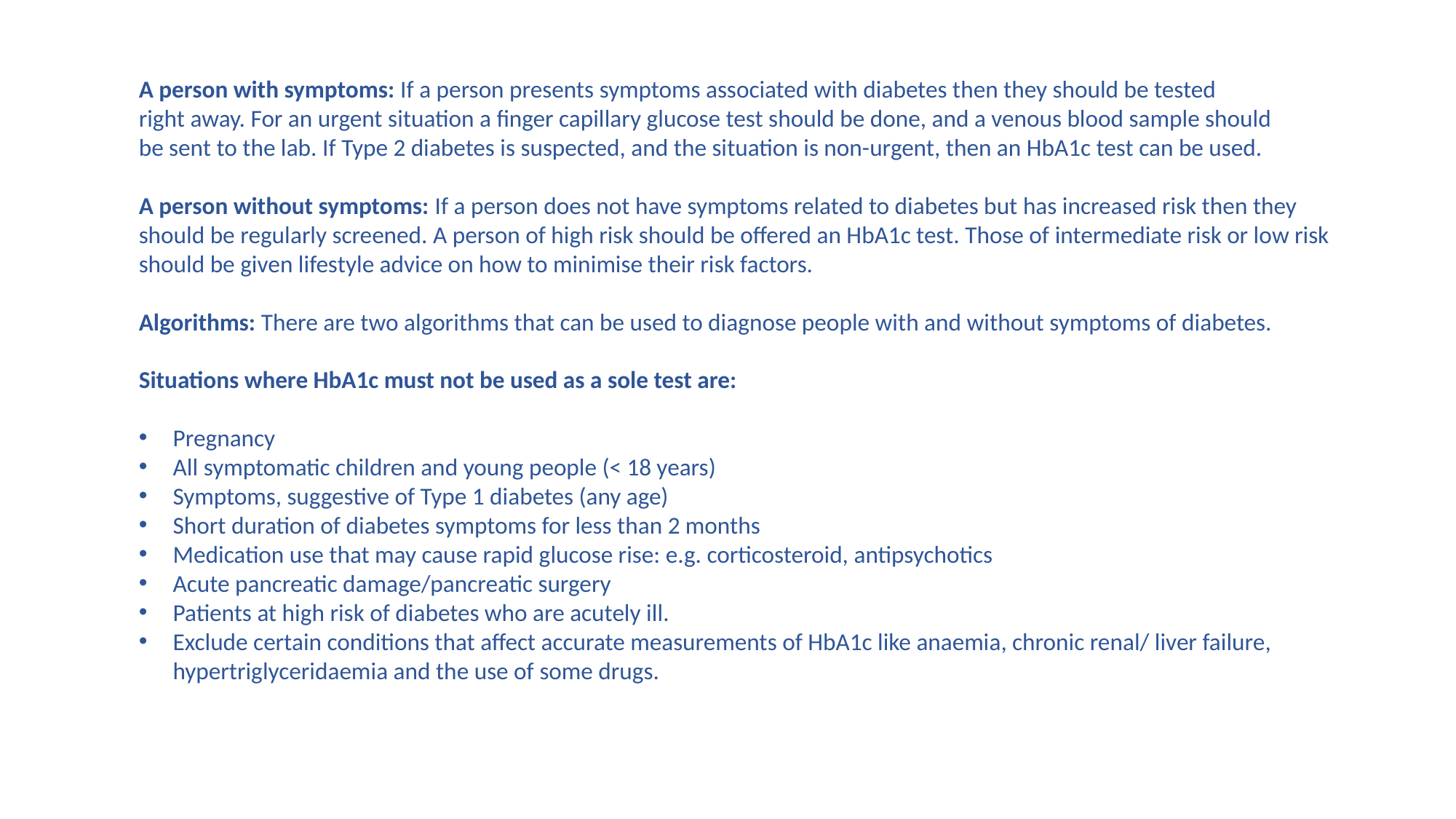

A person with symptoms: If a person presents symptoms associated with diabetes then they should be tested
right away. For an urgent situation a finger capillary glucose test should be done, and a venous blood sample should
be sent to the lab. If Type 2 diabetes is suspected, and the situation is non-urgent, then an HbA1c test can be used.

A person without symptoms: If a person does not have symptoms related to diabetes but has increased risk then they should be regularly screened. A person of high risk should be offered an HbA1c test. Those of intermediate risk or low risk should be given lifestyle advice on how to minimise their risk factors.

Algorithms: There are two algorithms that can be used to diagnose people with and without symptoms of diabetes.

Situations where HbA1c must not be used as a sole test are:

Pregnancy
All symptomatic children and young people (< 18 years)
Symptoms, suggestive of Type 1 diabetes (any age)
Short duration of diabetes symptoms for less than 2 months
Medication use that may cause rapid glucose rise: e.g. corticosteroid, antipsychotics
Acute pancreatic damage/pancreatic surgery
Patients at high risk of diabetes who are acutely ill.
Exclude certain conditions that affect accurate measurements of HbA1c like anaemia, chronic renal/ liver failure, hypertriglyceridaemia and the use of some drugs.